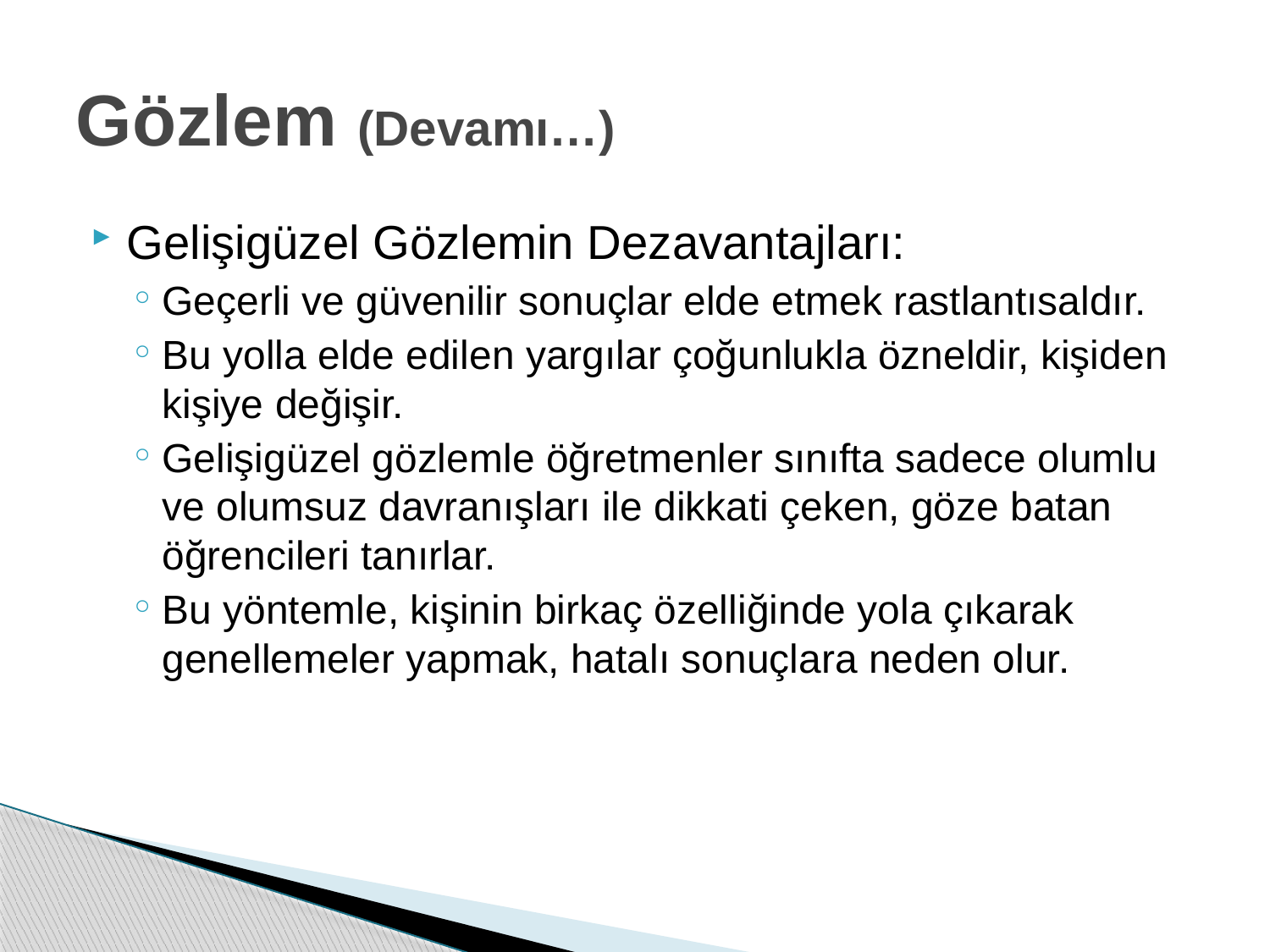

# Gözlem (Devamı…)
Gelişigüzel Gözlemin Dezavantajları:
Geçerli ve güvenilir sonuçlar elde etmek rastlantısaldır.
Bu yolla elde edilen yargılar çoğunlukla özneldir, kişiden kişiye değişir.
Gelişigüzel gözlemle öğretmenler sınıfta sadece olumlu ve olumsuz davranışları ile dikkati çeken, göze batan öğrencileri tanırlar.
Bu yöntemle, kişinin birkaç özelliğinde yola çıkarak genellemeler yapmak, hatalı sonuçlara neden olur.